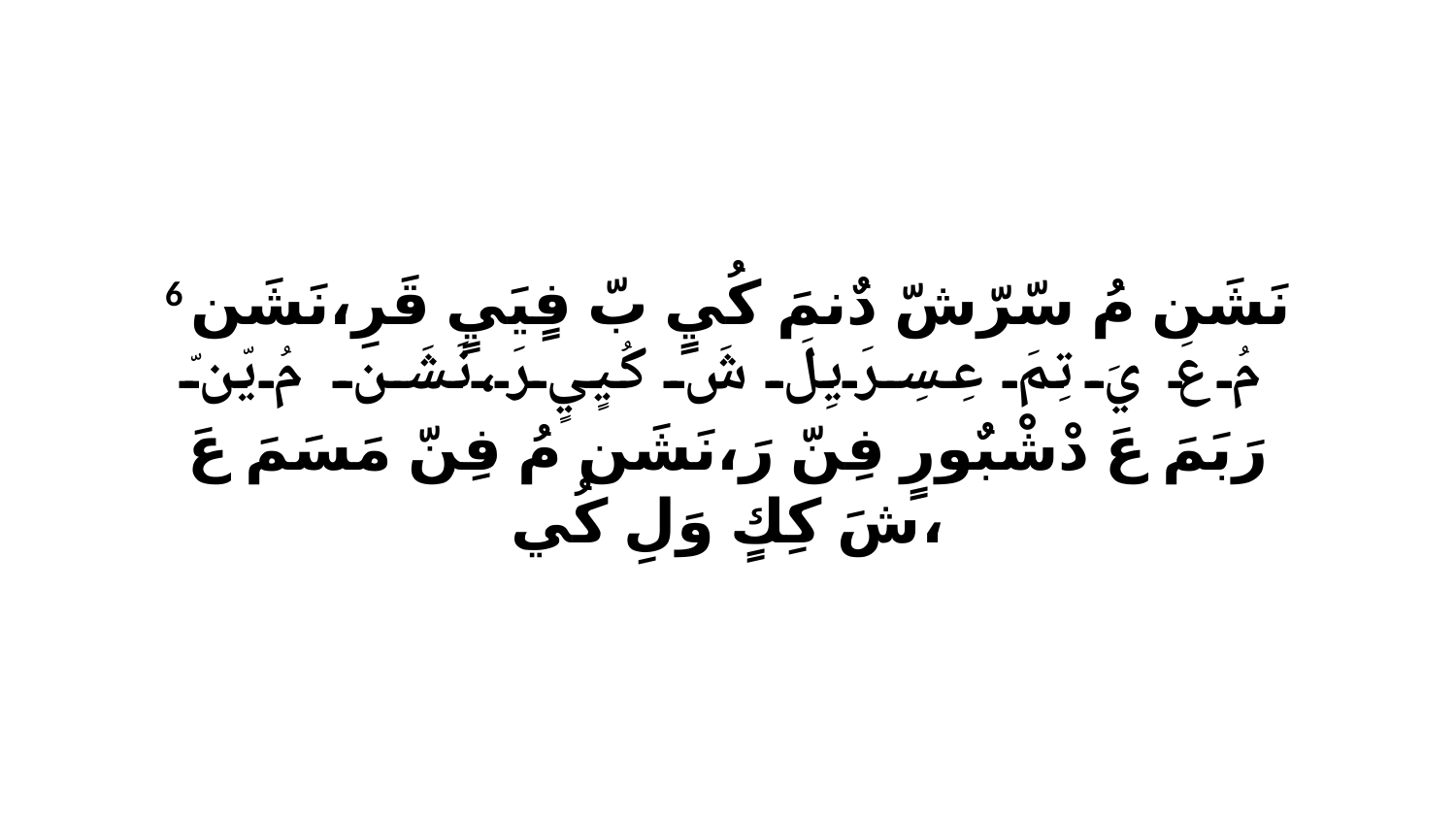

6 نَشَن مُ سّرّشّ دٌنمَ كُيٍ بّ فٍيَيٍ قَرِ،نَشَن مُ عَ يَ تِمَ عِسِرَيِلَ شَ كُيٍيٍ رَ،نَشَن مُ يّنّ رَبَمَ عَ دْشْبٌورٍ فِنّ رَ،نَشَن مُ فِنّ مَسَمَ عَ شَ كِكٍ وَلِ كُي،